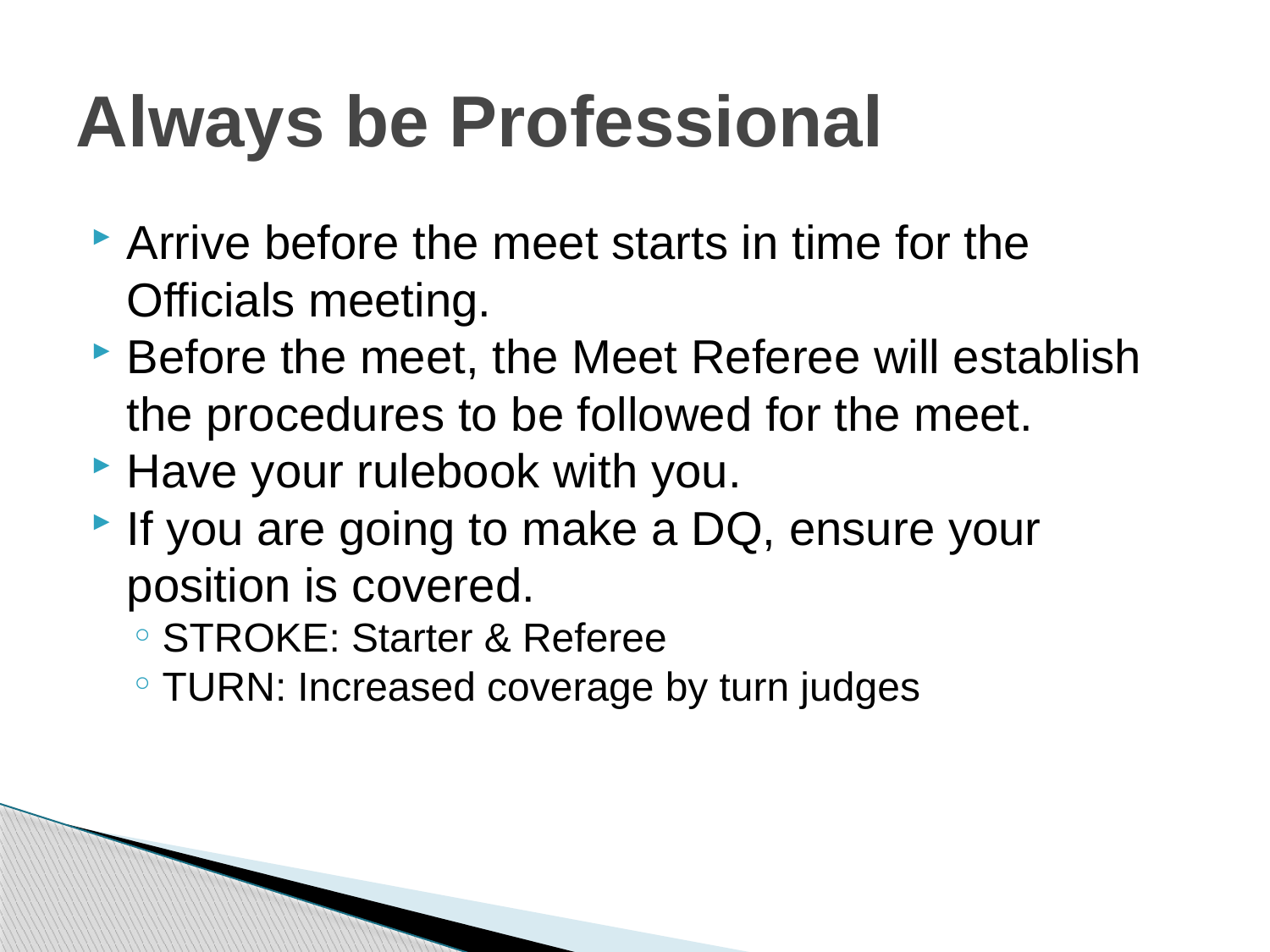

# Always be Professional
Arrive before the meet starts in time for the Officials meeting.
Before the meet, the Meet Referee will establish the procedures to be followed for the meet.
Have your rulebook with you.
If you are going to make a DQ, ensure your position is covered.
STROKE: Starter & Referee
TURN: Increased coverage by turn judges